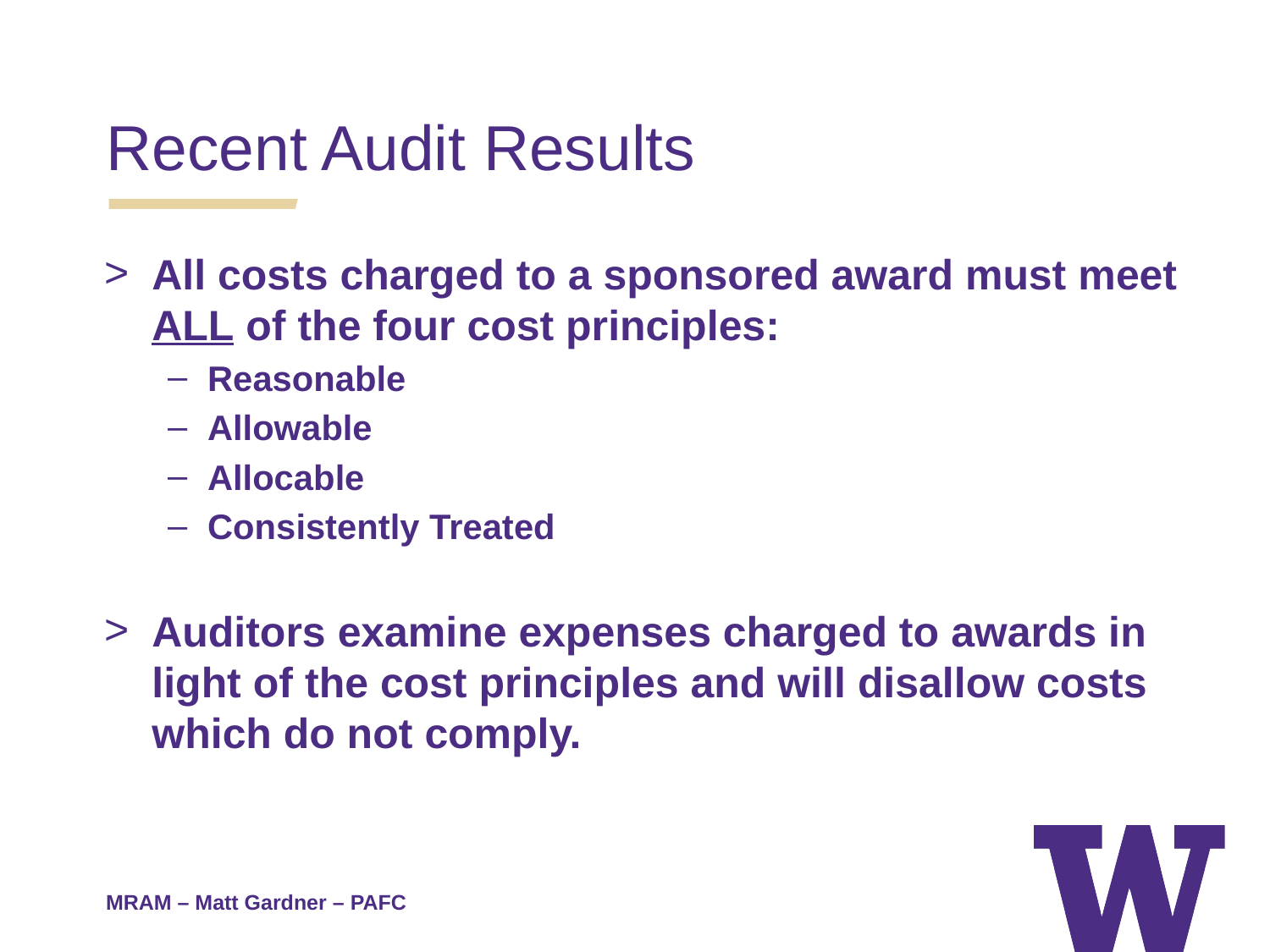

Recent Audit Results
All costs charged to a sponsored award must meet ALL of the four cost principles:
Reasonable
Allowable
Allocable
Consistently Treated

Auditors examine expenses charged to awards in light of the cost principles and will disallow costs which do not comply.

MRAM – Matt Gardner – PAFC